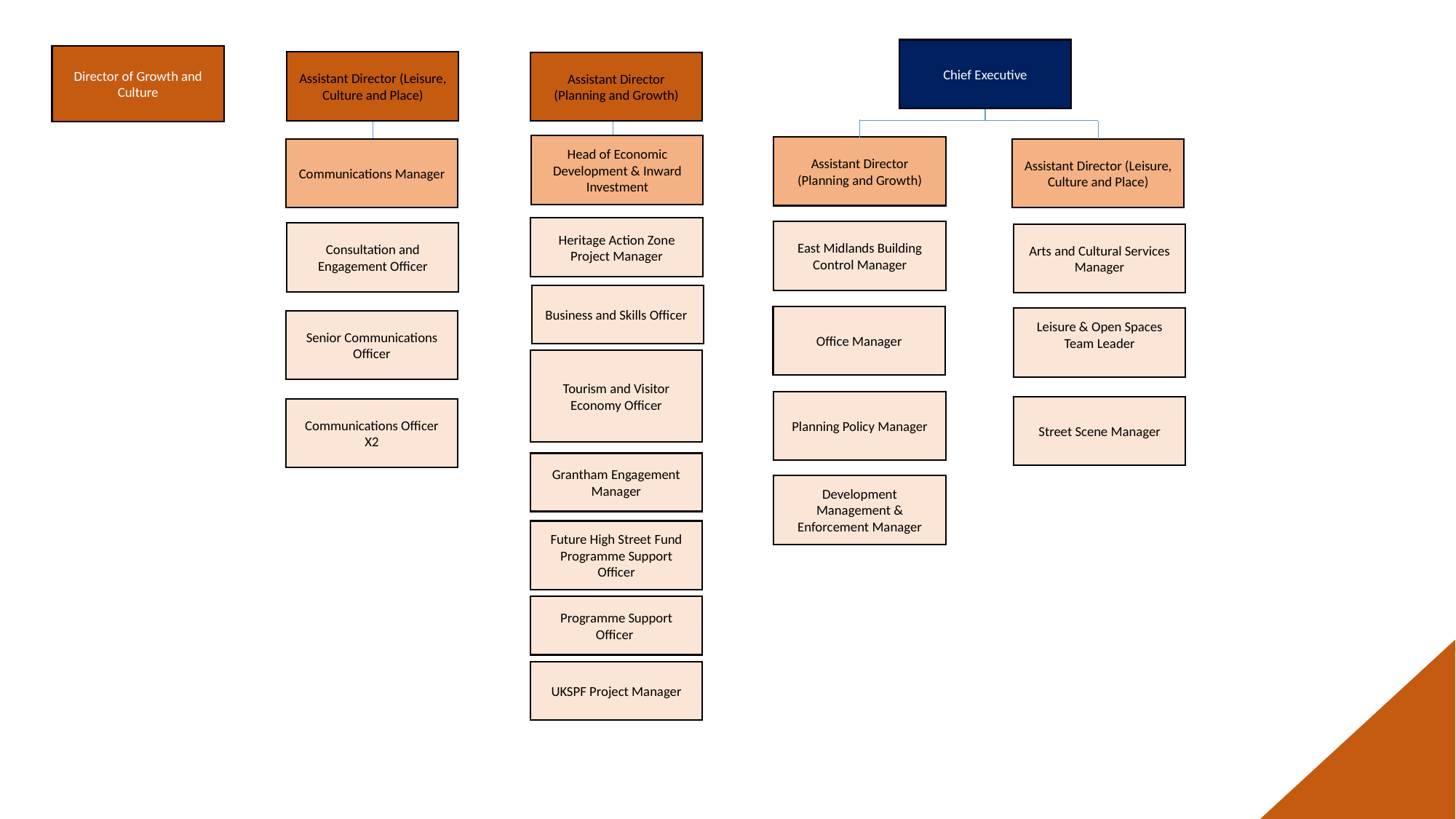

Chief Executive
Director of Growth and Culture
Assistant Director (Leisure, Culture and Place)
Assistant Director (Planning and Growth)
Head of Economic Development & Inward Investment
Assistant Director (Planning and Growth)
Communications Manager
Assistant Director (Leisure, Culture and Place)
Heritage Action Zone Project Manager
East Midlands Building Control Manager
Consultation and Engagement Officer
Arts and Cultural Services Manager
Business and Skills Officer
Office Manager
Leisure & Open Spaces Team Leader

Senior Communications Officer
Tourism and Visitor Economy Officer
Planning Policy Manager
Street Scene Manager
Communications Officer X2
Grantham Engagement Manager
Development Management & Enforcement Manager

Future High Street Fund Programme Support Officer

Programme Support Officer

UKSPF Project Manager